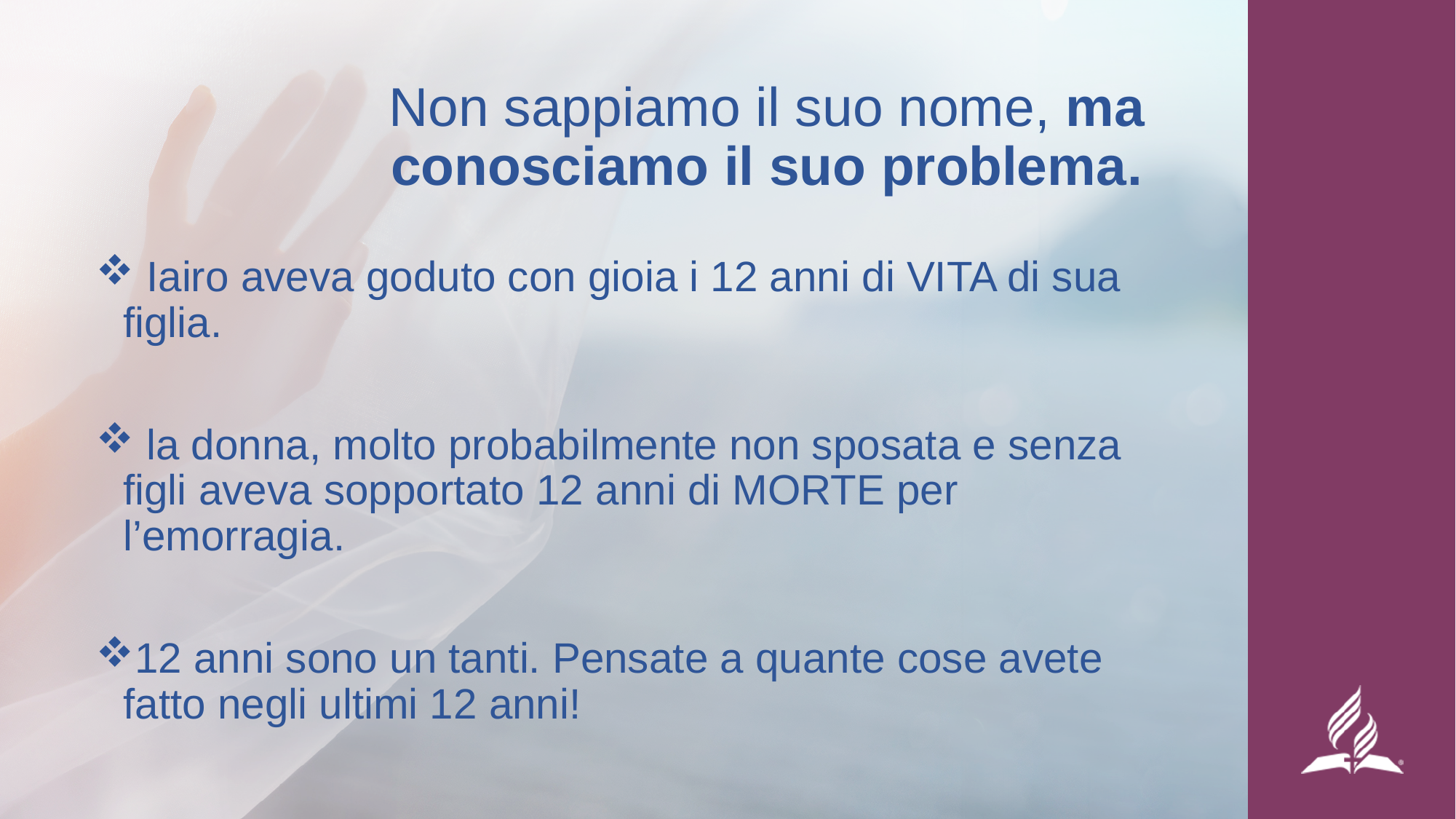

# Non sappiamo il suo nome, ma conosciamo il suo problema.
 Iairo aveva goduto con gioia i 12 anni di VITA di sua figlia.

 la donna, molto probabilmente non sposata e senza figli aveva sopportato 12 anni di MORTE per l’emorragia.

12 anni sono un tanti. Pensate a quante cose avete fatto negli ultimi 12 anni!